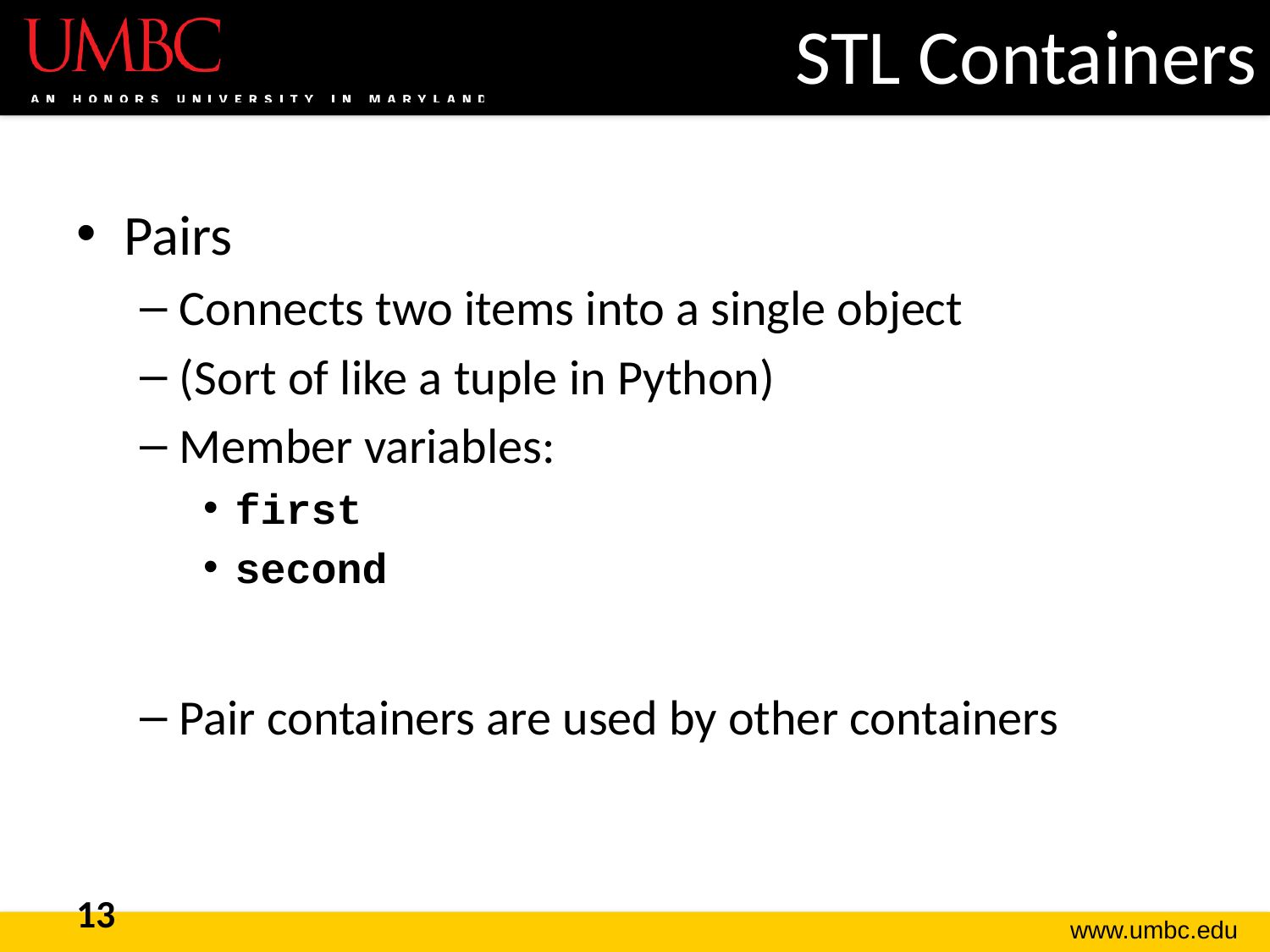

# STL Containers
Pairs
Connects two items into a single object
(Sort of like a tuple in Python)
Member variables:
first
second

Pair containers are used by other containers

13